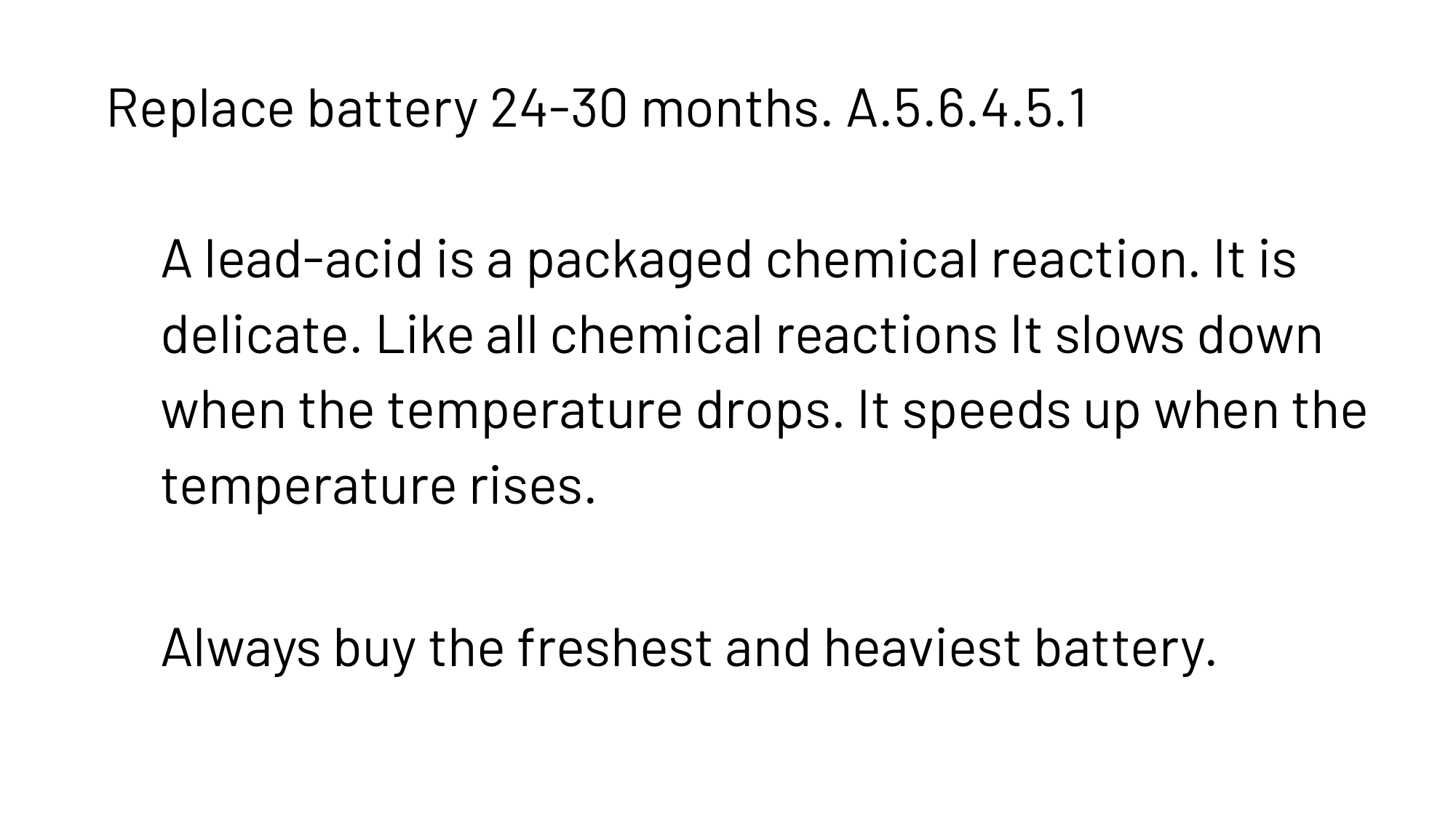

Replace battery 24-30 months. A.5.6.4.5.1

A lead-acid is a packaged chemical reaction. It is delicate. Like all chemical reactions It slows down when the temperature drops. It speeds up when the temperature rises.

Always buy the freshest and heaviest battery.